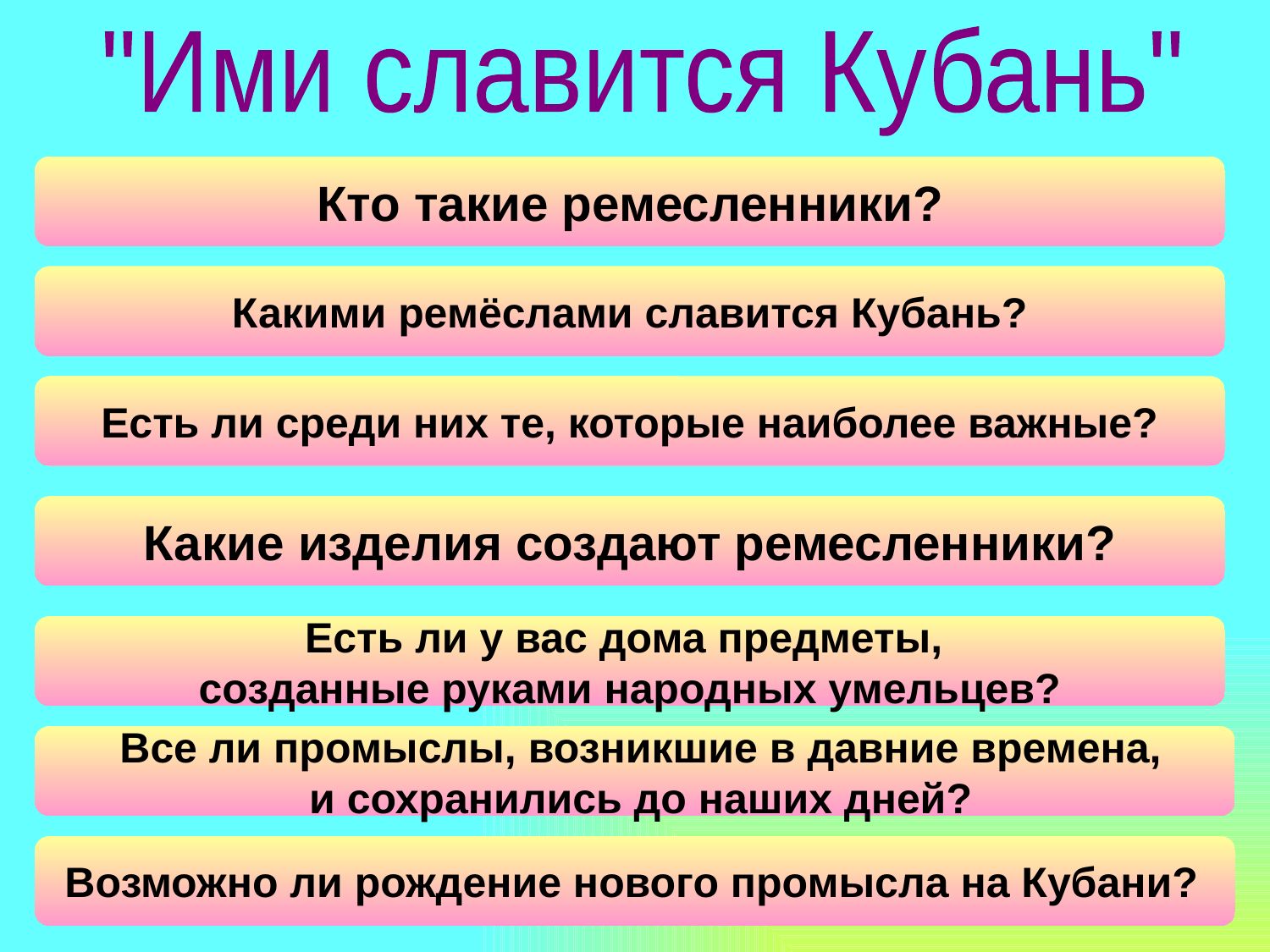

"Ими славится Кубань"
Кто такие ремесленники?
Какими ремёслами славится Кубань?
Есть ли среди них те, которые наиболее важные?
Какие изделия создают ремесленники?
Есть ли у вас дома предметы,
созданные руками народных умельцев?
 Все ли промыслы, возникшие в давние времена,
 и сохранились до наших дней?
Возможно ли рождение нового промысла на Кубани?